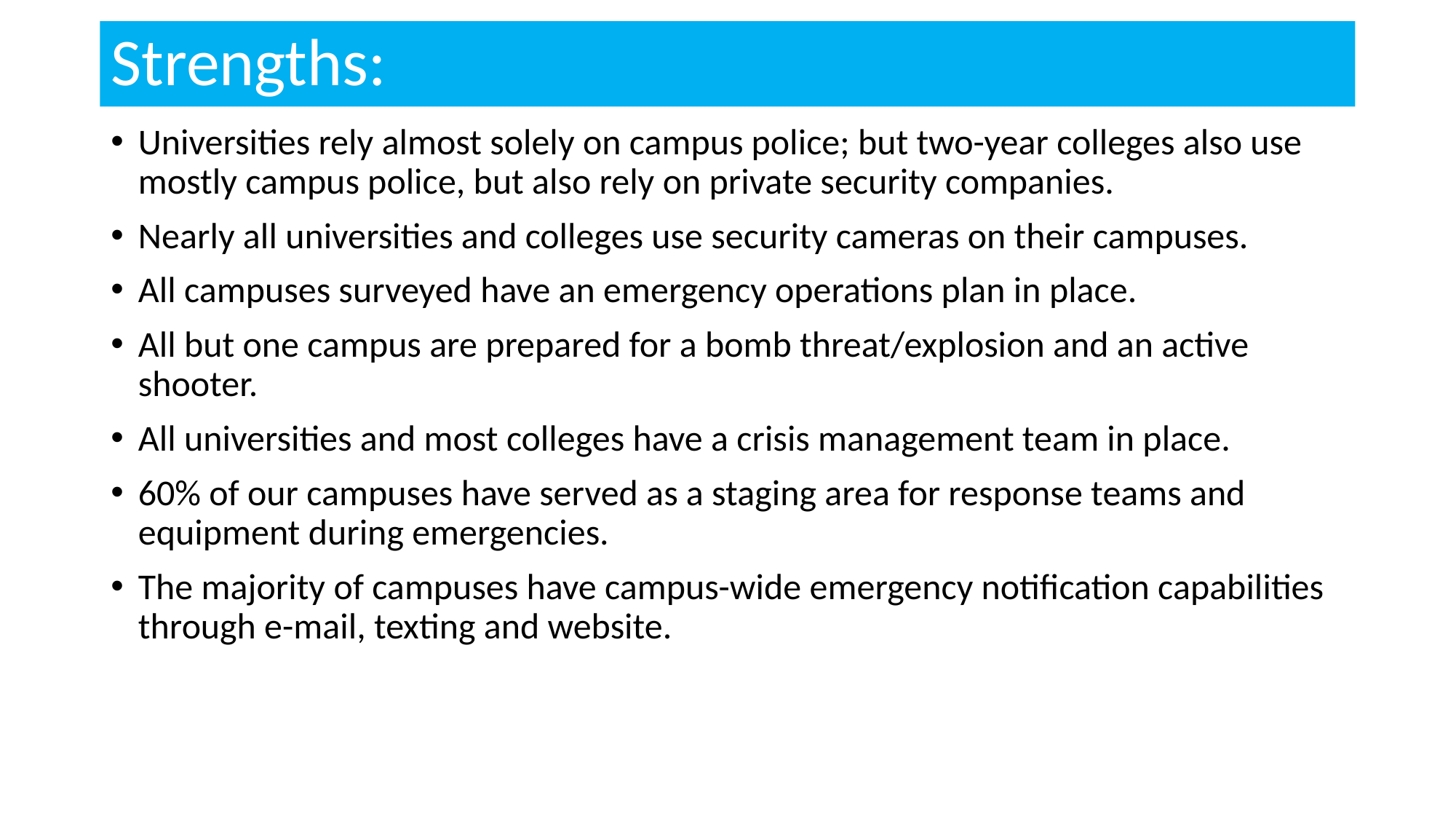

# Strengths:
Universities rely almost solely on campus police; but two-year colleges also use mostly campus police, but also rely on private security companies.
Nearly all universities and colleges use security cameras on their campuses.
All campuses surveyed have an emergency operations plan in place.
All but one campus are prepared for a bomb threat/explosion and an active shooter.
All universities and most colleges have a crisis management team in place.
60% of our campuses have served as a staging area for response teams and equipment during emergencies.
The majority of campuses have campus-wide emergency notification capabilities through e-mail, texting and website.